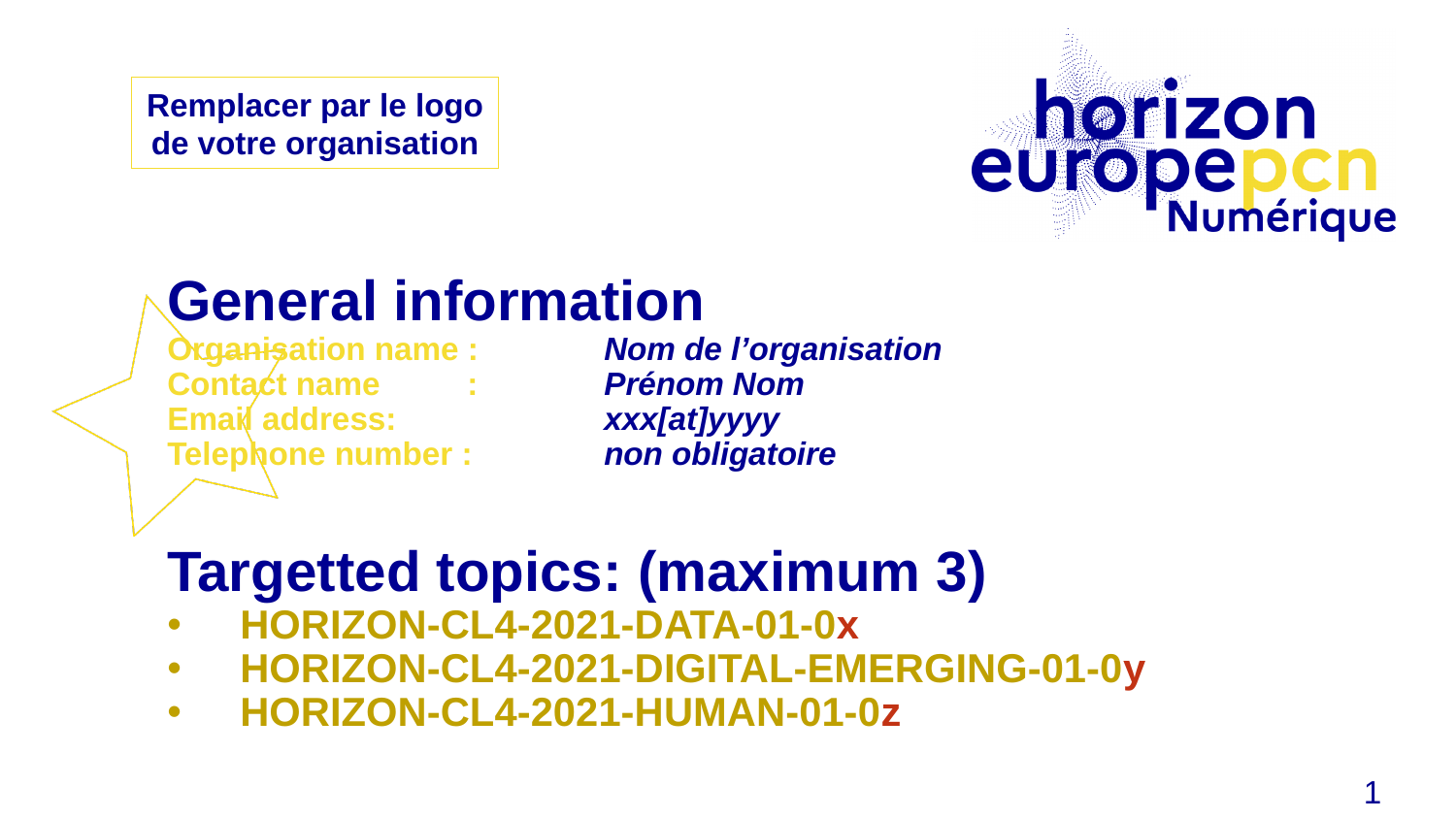

#
Remplacer par le logo de votre organisation
General information
Organisation name : 	Nom de l’organisation
Contact name	 : 	Prénom Nom
Email address: 		xxx[at]yyyy
Telephone number : 	non obligatoire

Targetted topics: (maximum 3)
HORIZON-CL4-2021-DATA-01-0x
HORIZON-CL4-2021-DIGITAL-EMERGING-01-0y
HORIZON-CL4-2021-HUMAN-01-0z
1